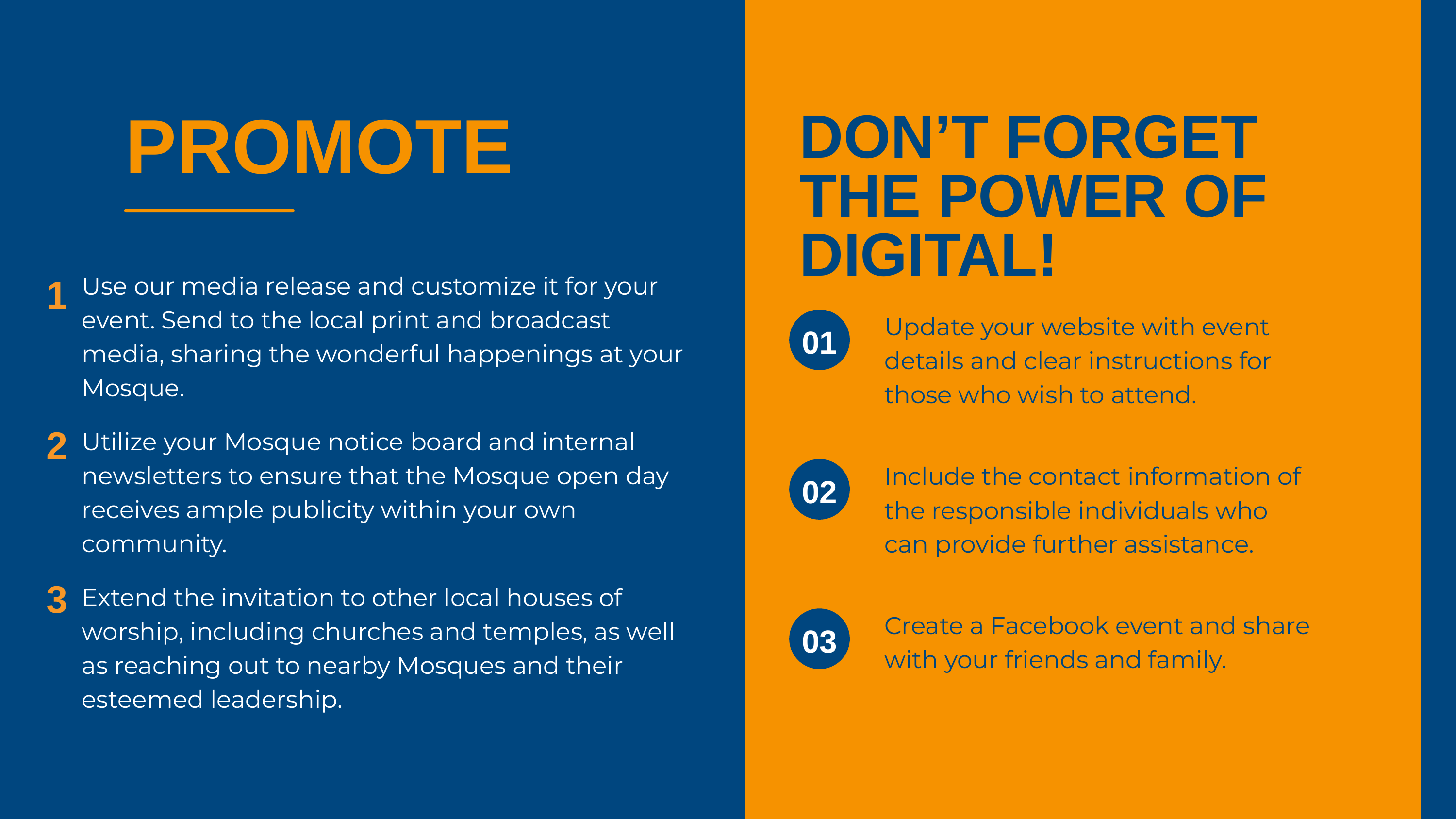

DON’T FORGET THE POWER OF DIGITAL!
PROMOTE

1

2

3
Use our media release and customize it for your event. Send to the local print and broadcast media, sharing the wonderful happenings at your Mosque.

Utilize your Mosque notice board and internal newsletters to ensure that the Mosque open day receives ample publicity within your own community.

Extend the invitation to other local houses of worship, including churches and temples, as well as reaching out to nearby Mosques and their esteemed leadership.
Update your website with event details and clear instructions for those who wish to attend.

01
Include the contact information of the responsible individuals who can provide further assistance.

02
Create a Facebook event and share with your friends and family.

03